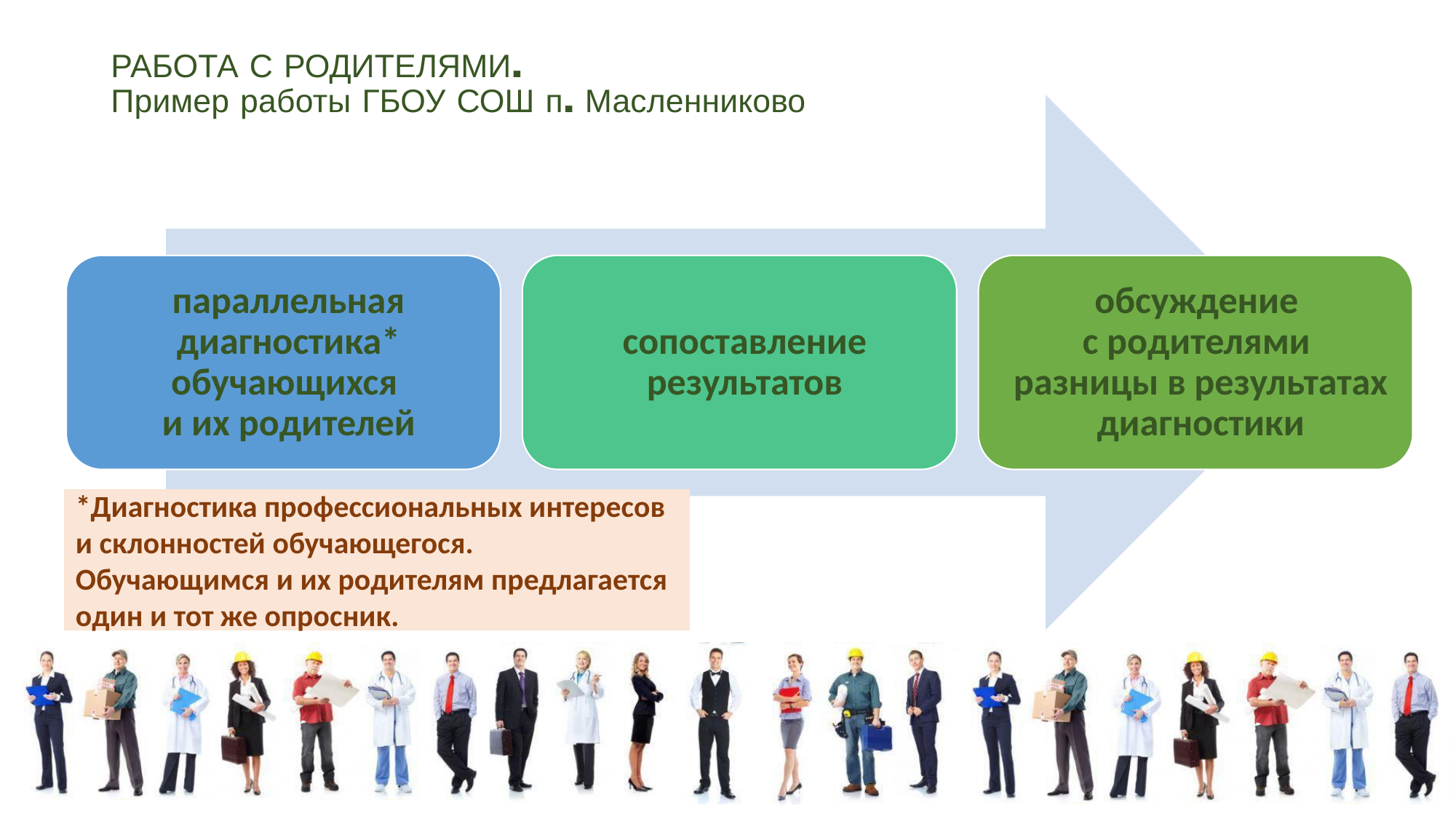

# РАБОТА С РОДИТЕЛЯМИ. Пример работы ГБОУ СОШ п. Масленниково
параллельная диагностика* обучающихся
и их родителей
сопоставление результатов
обсуждение
с родителями
разницы в результатах диагностики
*Диагностика профессиональных интересов
и склонностей обучающегося.
Обучающимся и их родителям предлагается
один и тот же опросник.